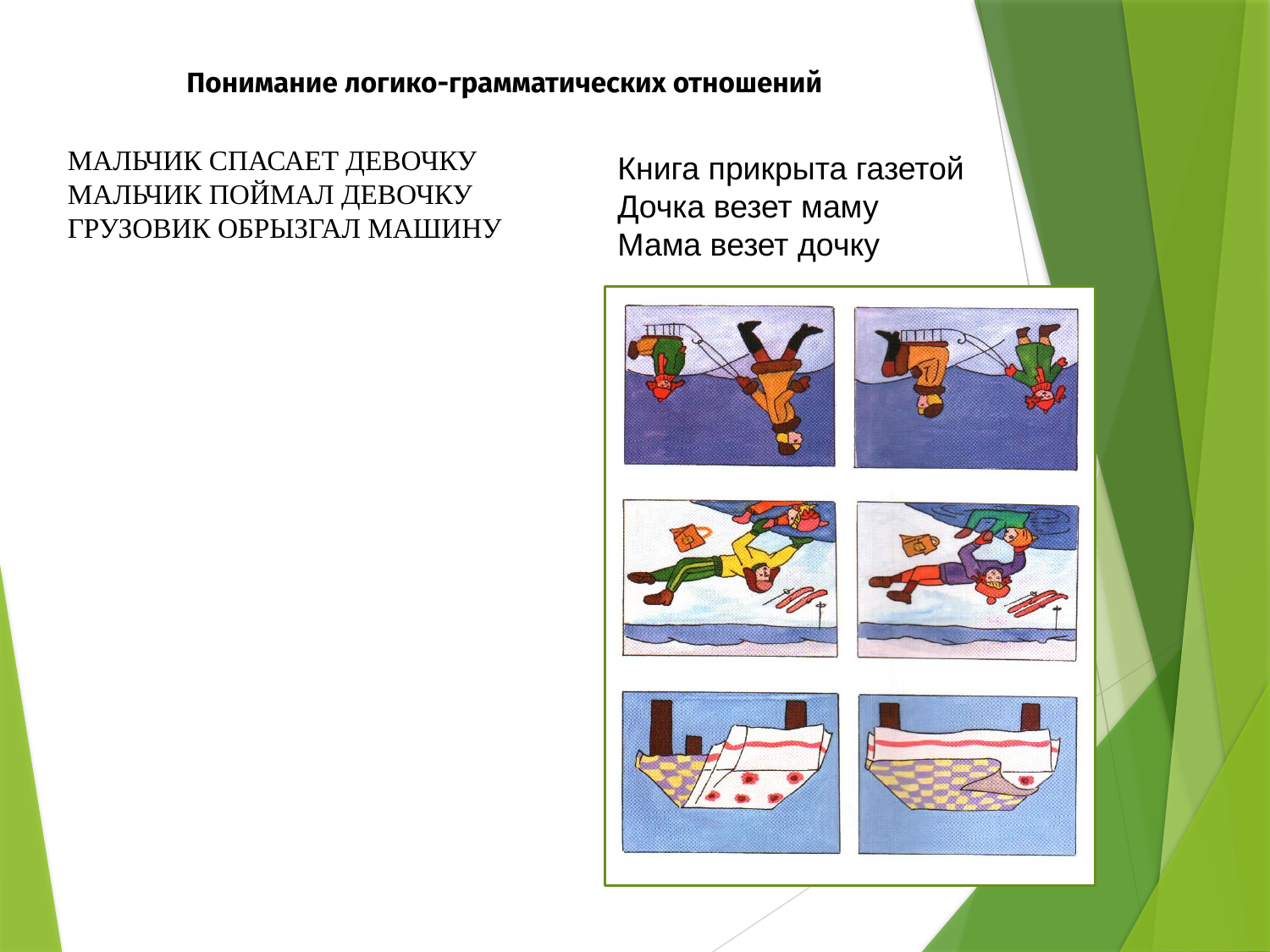

Понимание логико-грамматических отношений

# МАЛЬЧИК СПАСАЕТ ДЕВОЧКУ МАЛЬЧИК ПОЙМАЛ ДЕВОЧКУ ГРУЗОВИК ОБРЫЗГАЛ МАШИНУ
Книга прикрыта газетой
Дочка везет маму
Мама везет дочку